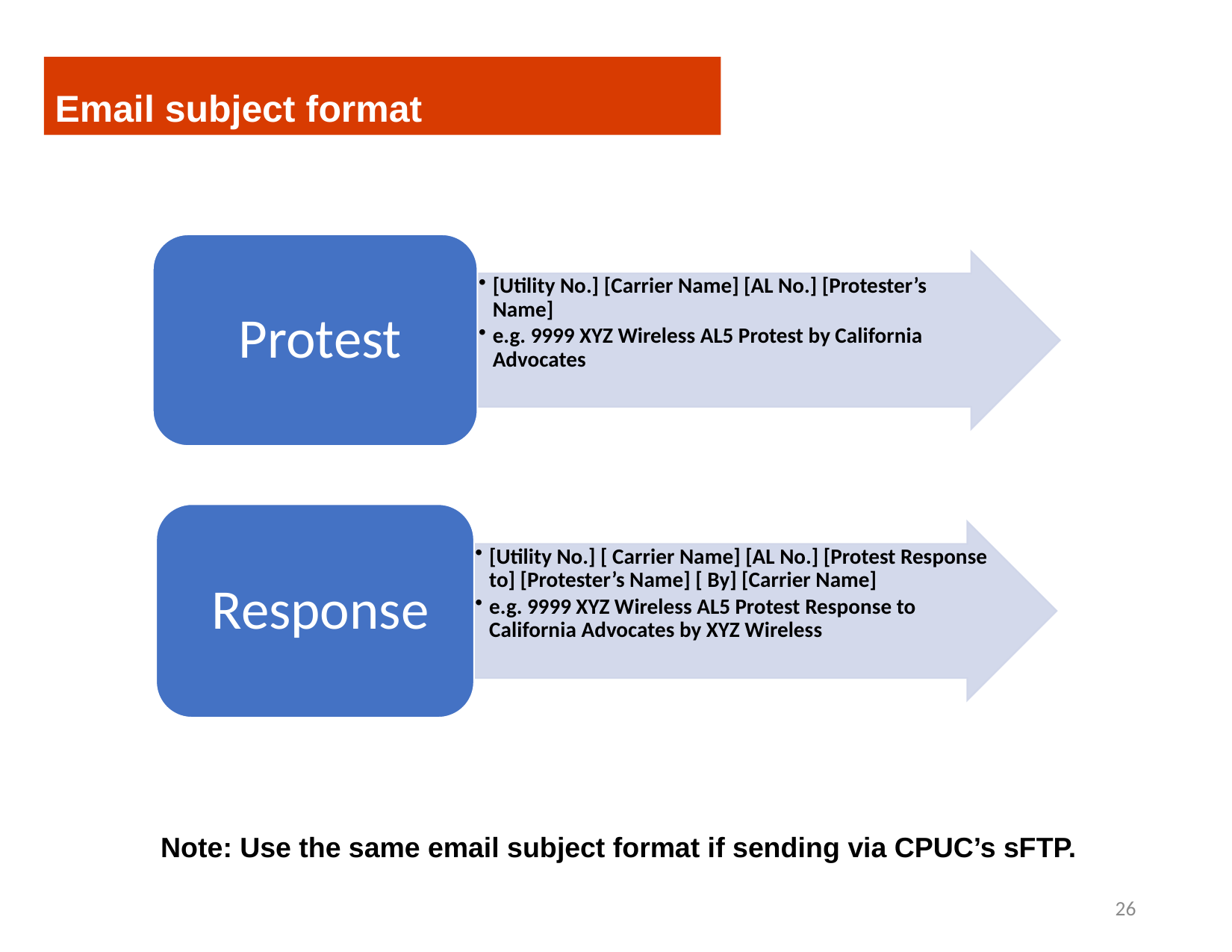

Email subject format
[Utility No.] [Carrier Name] [AL No.] [Protester’s Name]
e.g. 9999 XYZ Wireless AL5 Protest by California Advocates

Protest
[Utility No.] [ Carrier Name] [AL No.] [Protest Response to] [Protester’s Name] [ By] [Carrier Name]
e.g. 9999 XYZ Wireless AL5 Protest Response to California Advocates by XYZ Wireless
Response
Note: Use the same email subject format if sending via CPUC’s sFTP.
26